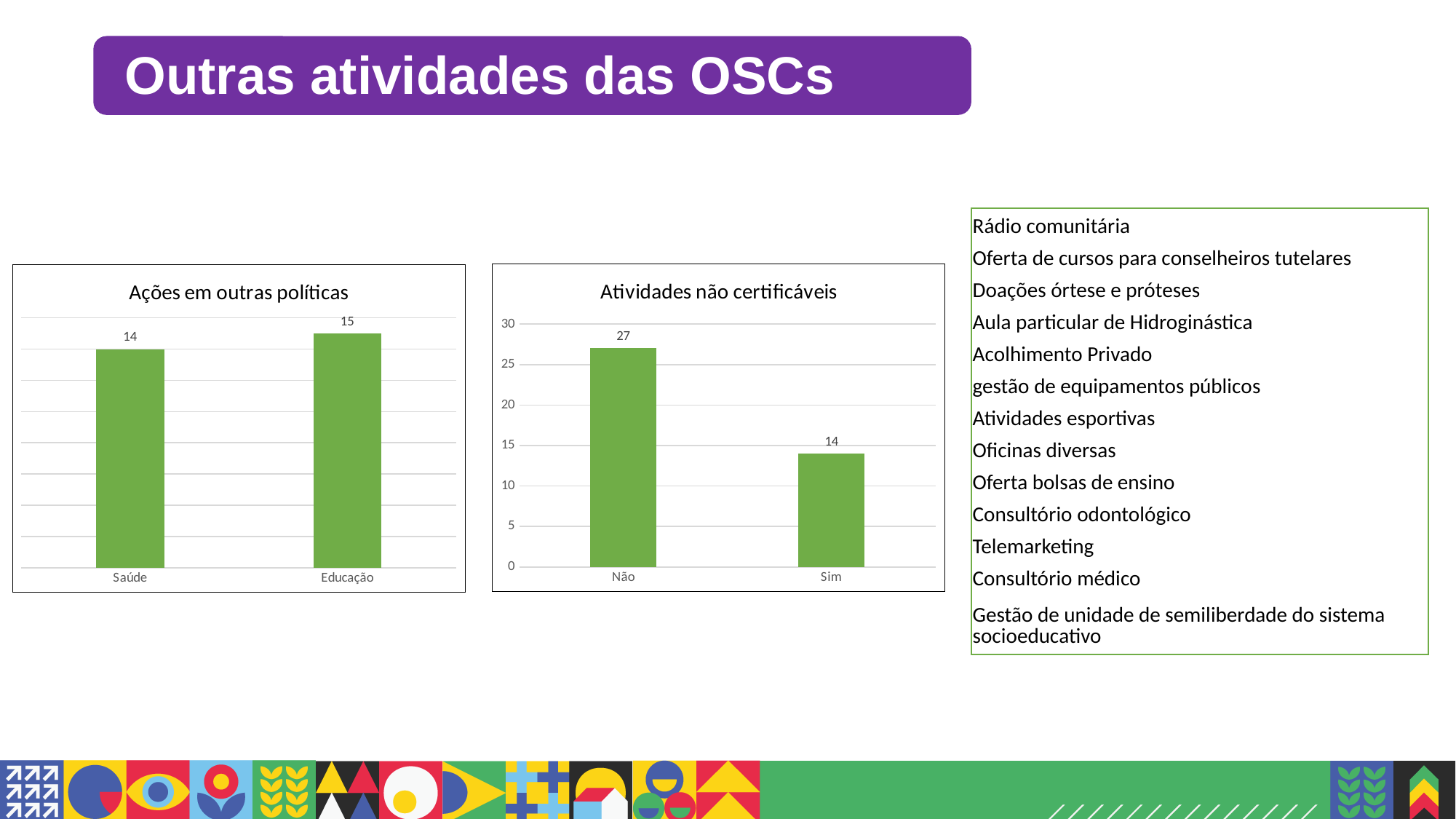

# Outras atividades das OSCs
| Rádio comunitária |
| --- |
| Oferta de cursos para conselheiros tutelares |
| Doações órtese e próteses |
| Aula particular de Hidroginástica |
| Acolhimento Privado |
| gestão de equipamentos públicos |
| Atividades esportivas |
| Oficinas diversas |
| Oferta bolsas de ensino |
| Consultório odontológico |
| Telemarketing |
| Consultório médico |
| Gestão de unidade de semiliberdade do sistema socioeducativo |

### Chart: Atividades não certificáveis

| Category |  |
|---|---|
| Não | 27.0 |
| Sim | 14.0 |

### Chart: Ações em outras políticas

| Category |  |
|---|---|
| Saúde | 14.0 |
| Educação | 15.0 |